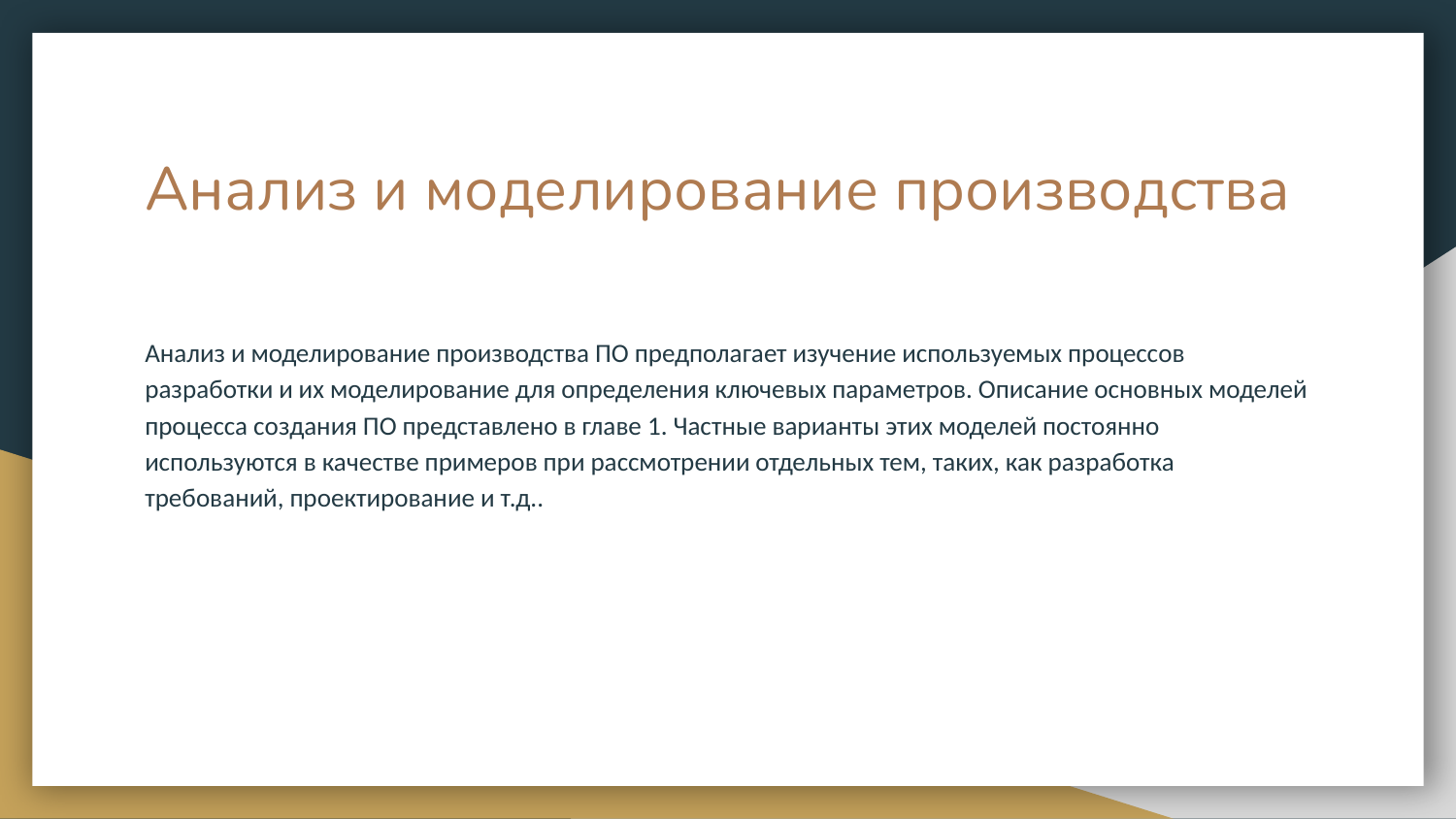

# Анализ и моделирование производства
Анализ и моделирование производства ПО предполагает изучение используемых процессов разработки и их моделирование для определения ключевых параметров. Описание основных моделей процесса создания ПО представлено в главе 1. Частные варианты этих моделей постоянно используются в качестве примеров при рассмотрении отдельных тем, таких, как разработка требований, проектирование и т.д..